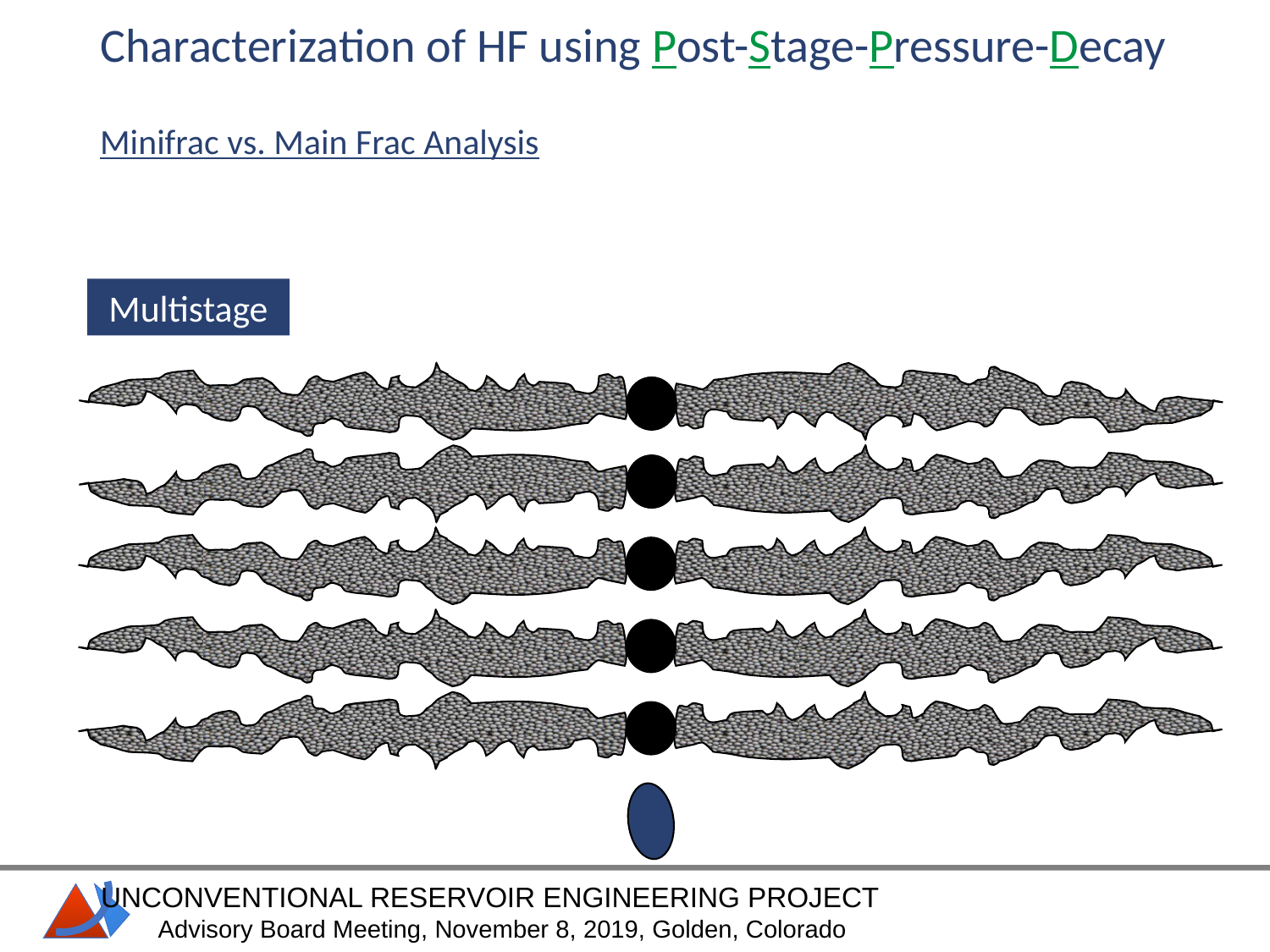

# Characterization of HF using Post-Stage-Pressure-Decay Minifrac vs. Main Frac Analysis
Multistage

3

UNCONVENTIONAL RESERVOIR ENGINEERING PROJECT
3
Advisory Board Meeting, November 8, 2019, Golden, Colorado